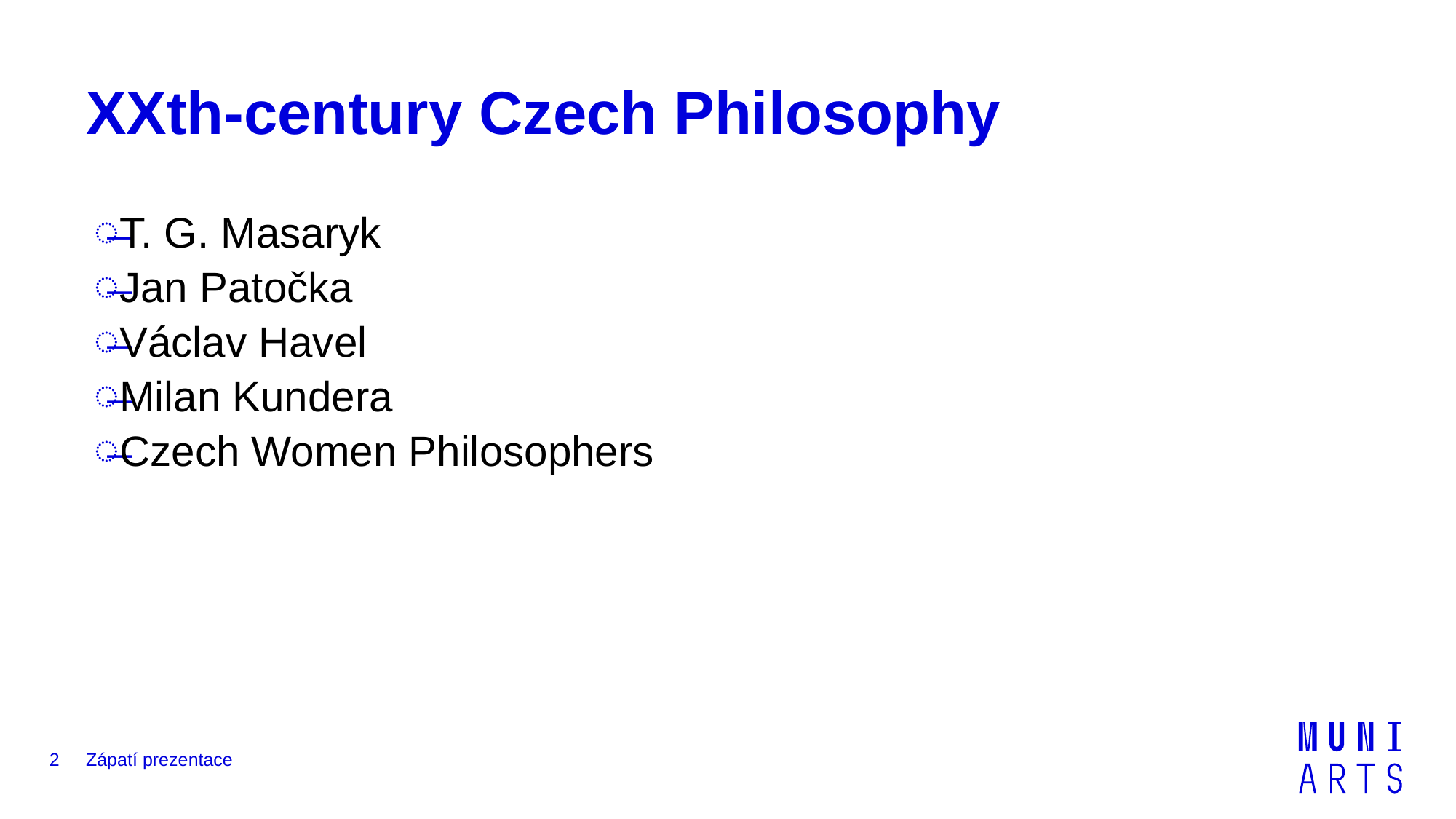

# XXth-century Czech Philosophy
T. G. Masaryk
Jan Patočka
Václav Havel
Milan Kundera
Czech Women Philosophers

2
Zápatí prezentace